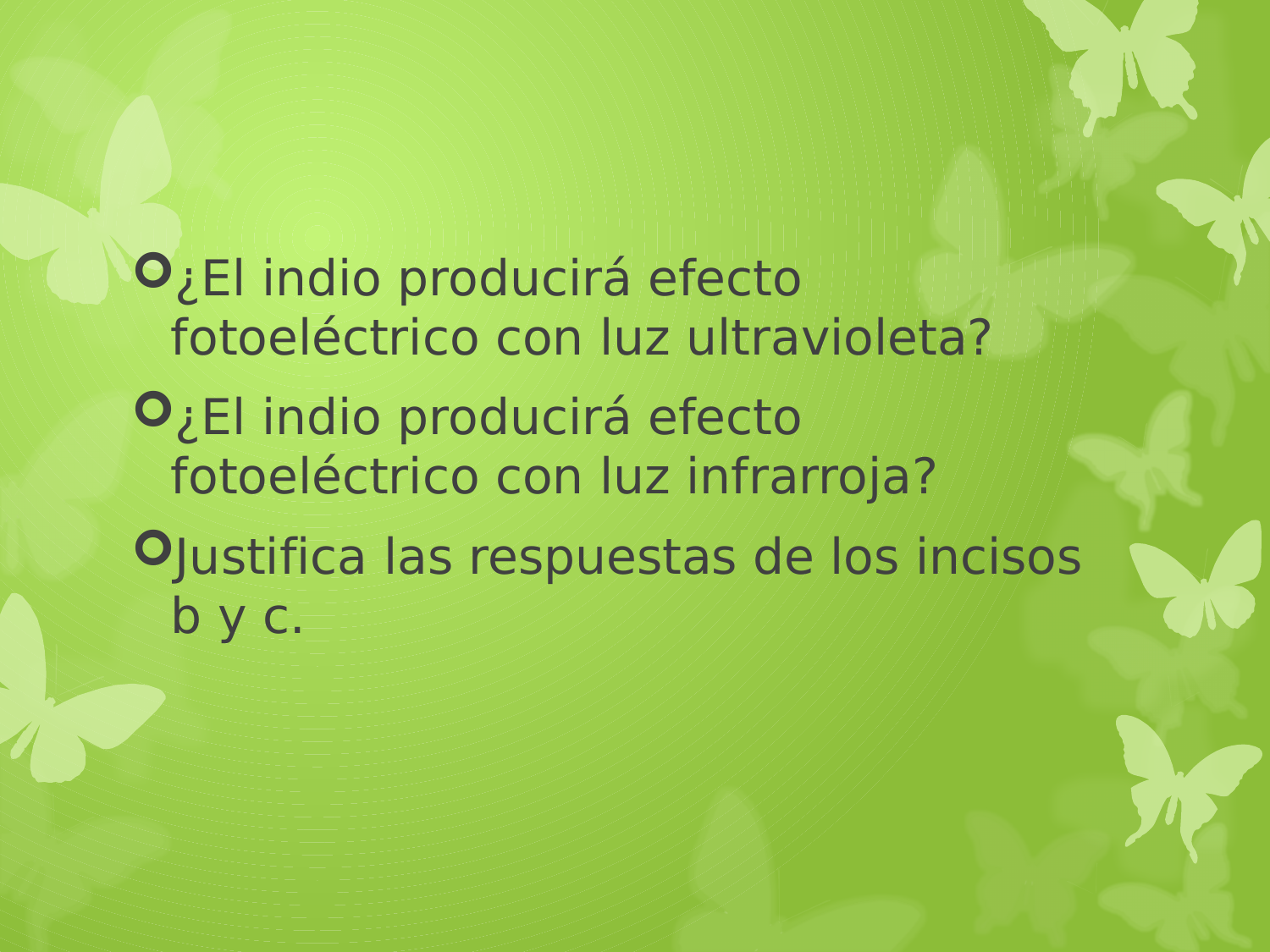

¿El indio producirá efecto fotoeléctrico con luz ultravioleta?
¿El indio producirá efecto fotoeléctrico con luz infrarroja?
Justifica las respuestas de los incisos b y c.